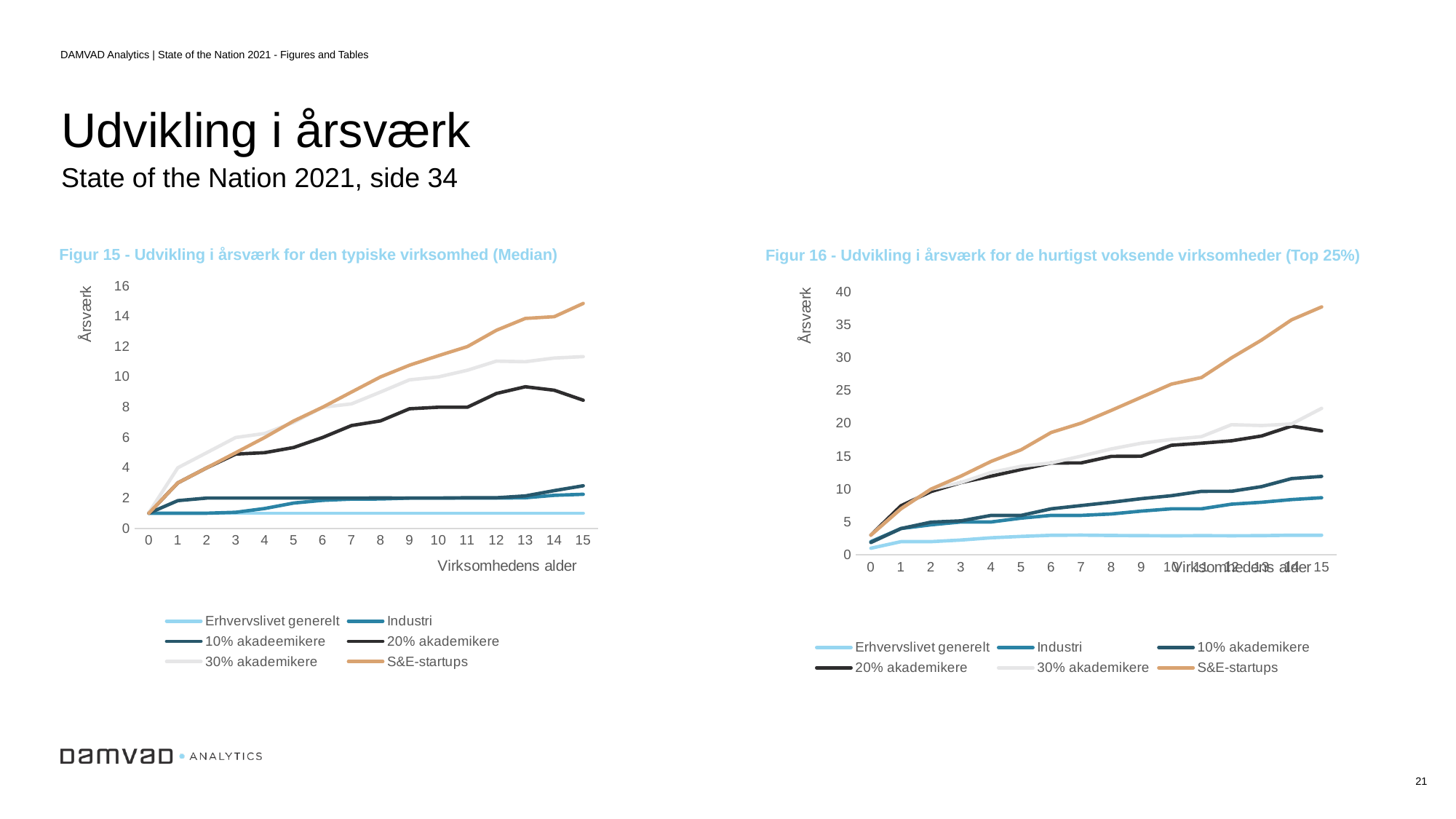

DAMVAD Analytics | State of the Nation 2021 - Figures and Tables
Udvikling i årsværk
State of the Nation 2021, side 34
Figur 15 - Udvikling i årsværk for den typiske virksomhed (Median)
Figur 16 - Udvikling i årsværk for de hurtigst voksende virksomheder (Top 25%)

### Chart

| Category | Erhvervslivet generelt | Industri | 10% akadeemikere | 20% akademikere | 30% akademikere | S&E-startups |
|---|---|---|---|---|---|---|
| 0 | 1.0 | 1.0 | 1.0 | 1.0 | 1.035 | 1.0 |
| 1 | 1.0 | 1.0 | 1.83 | 3.0 | 4.0 | 3.0 |
| 2 | 1.0 | 1.0 | 2.0 | 4.0 | 5.0 | 4.0 |
| 3 | 1.0 | 1.06 | 2.0 | 4.905 | 6.0 | 5.0 |
| 4 | 1.0 | 1.31 | 2.0 | 5.0 | 6.265 | 6.0 |
| 5 | 1.0 | 1.67 | 2.0 | 5.34 | 7.0 | 7.09 |
| 6 | 1.0 | 1.85 | 2.0 | 6.0 | 8.0 | 8.0 |
| 7 | 1.0 | 1.93 | 2.0 | 6.79 | 8.22 | 9.0 |
| 8 | 1.0 | 1.94 | 2.005 | 7.095 | 9.0 | 10.0 |
| 9 | 1.0 | 2.0 | 2.0 | 7.895 | 9.805 | 10.77 |
| 10 | 1.0 | 2.0 | 2.0 | 8.0 | 10.0 | 11.4 |
| 11 | 1.0 | 2.0 | 2.02 | 8.0 | 10.44 | 12.0 |
| 12 | 1.0 | 2.0 | 2.02 | 8.905 | 11.04 | 13.075 |
| 13 | 1.0 | 2.02 | 2.14 | 9.35 | 11.0 | 13.86 |
| 14 | 1.0 | 2.18 | 2.49 | 9.12 | 11.245 | 13.975 |
| 15 | 1.0 | 2.25 | 2.81 | 8.46 | 11.34 | 14.85 |

### Chart

| Category | Erhvervslivet generelt | Industri | 10% akademikere | 20% akademikere | 30% akademikere | S&E-startups |
|---|---|---|---|---|---|---|
| 0 | 1.0 | 2.0 | 1.87 | 3.0 | 3.0 | 3.0 |
| 1 | 2.0 | 4.0 | 4.0 | 7.47 | 7.0 | 7.0 |
| 2 | 2.0 | 4.565 | 4.97 | 9.63 | 10.0 | 10.0 |
| 3 | 2.25 | 5.0 | 5.17 | 11.0 | 11.0125 | 12.0 |
| 4 | 2.59 | 5.0 | 6.0 | 11.98 | 12.5475 | 14.23 |
| 5 | 2.8 | 5.585 | 6.0 | 13.0 | 13.4875 | 16.0 |
| 6 | 2.97 | 6.0 | 7.0 | 13.985 | 14.0 | 18.6375 |
| 7 | 2.995 | 6.0 | 7.5025 | 14.0 | 15.035 | 20.06 |
| 8 | 2.94 | 6.22 | 8.0 | 15.0 | 16.1275 | 22.0 |
| 9 | 2.92 | 6.6525 | 8.545 | 15.0225 | 17.0 | 24.0 |
| 10 | 2.89 | 7.0 | 9.0 | 16.69 | 17.58 | 26.0 |
| 11 | 2.92 | 7.0 | 9.66 | 17.0 | 18.0 | 27.0 |
| 12 | 2.9 | 7.71 | 9.6725 | 17.37 | 19.82 | 30.0 |
| 13 | 2.92 | 8.0 | 10.38 | 18.1 | 19.695 | 32.7075 |
| 14 | 2.98 | 8.4125 | 11.605 | 19.61 | 19.93 | 35.79 |
| 15 | 2.98 | 8.69 | 11.9475 | 18.8675 | 22.31 | 37.755 |
21